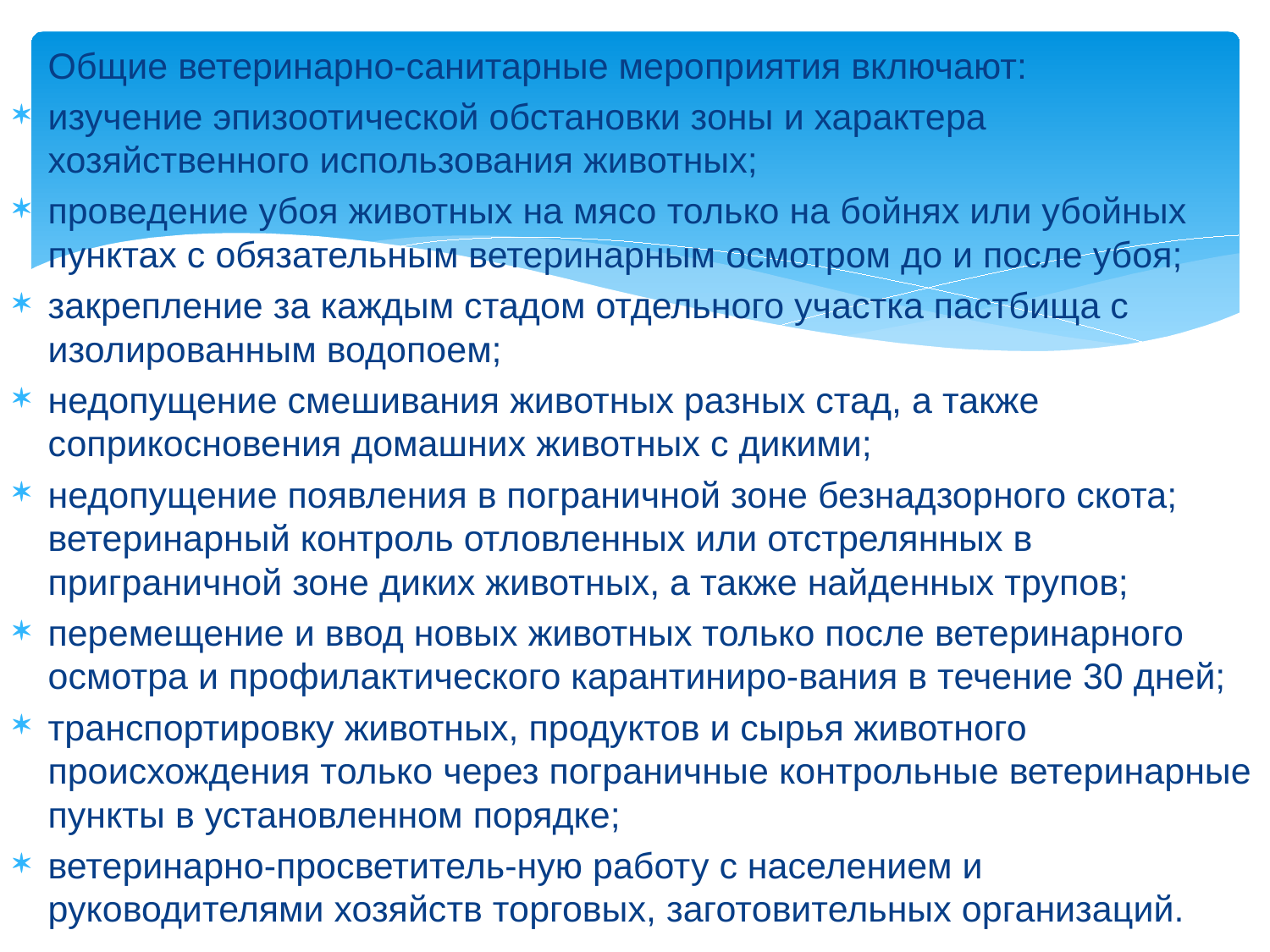

Общие ветеринарно-санитарные мероприятия включают:
изучение эпизоотической обстановки зоны и характера хозяйственного использования животных;
проведение убоя животных на мясо только на бойнях или убойных пунктах с обязательным ветеринарным осмотром до и после убоя;
закрепление за каждым стадом отдельного участка пастбища с изолированным водопоем;
недопущение смешивания животных разных стад, а также соприкосновения домашних животных с дикими;
недопущение появления в пограничной зоне безнадзорного скота; ветеринарный контроль отловленных или отстрелянных в приграничной зоне диких животных, а также найденных трупов;
перемещение и ввод новых животных только после ветеринарного осмотра и профилактического карантиниро-вания в течение 30 дней;
транспортировку животных, продуктов и сырья животного происхождения только через пограничные контрольные ветеринарные пункты в установленном порядке;
ветеринарно-просветитель-ную работу с населением и руководителями хозяйств торговых, заготовительных организаций.